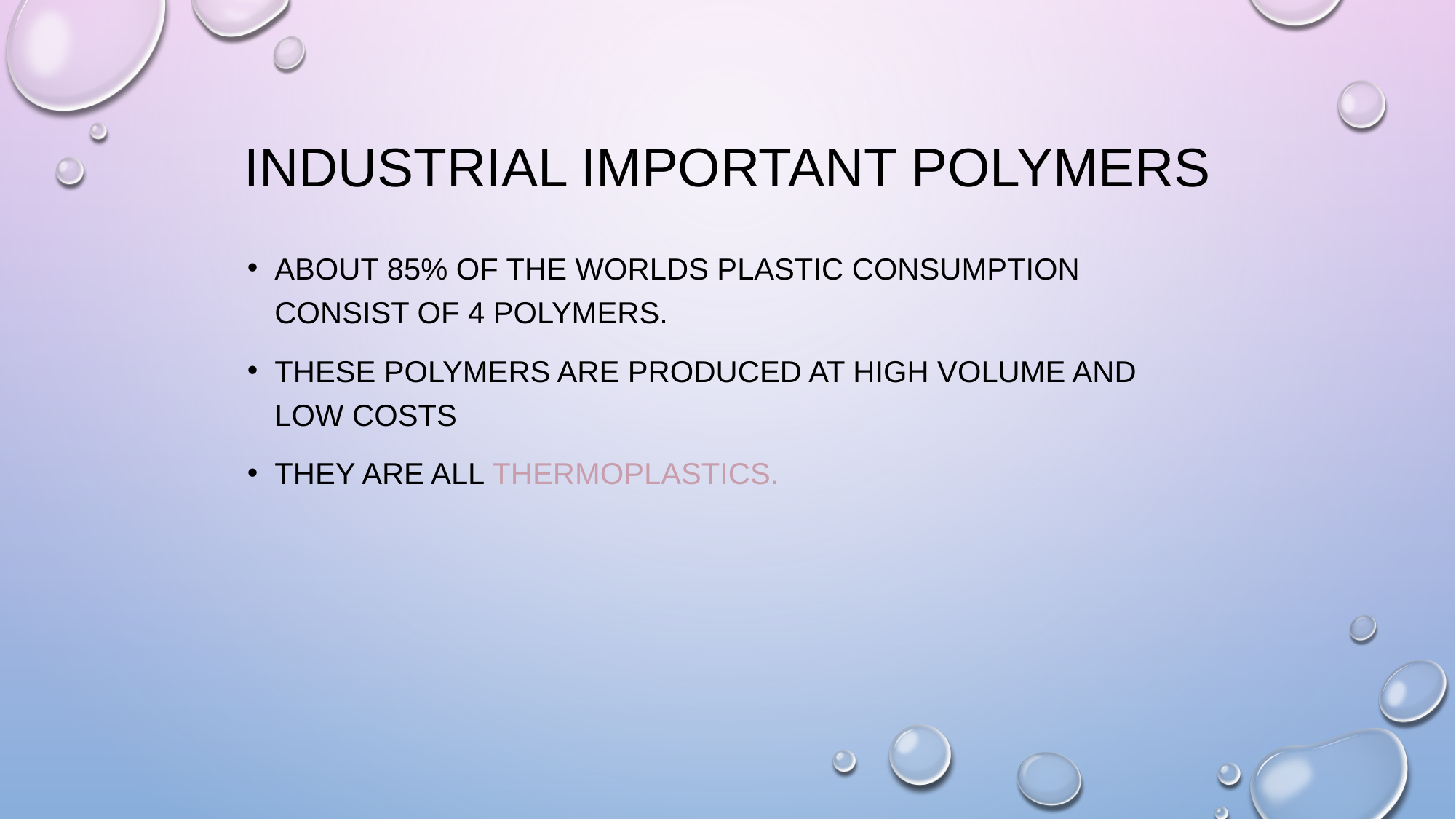

# Industrial important Polymers
About 85% of the worlds plastic consumption consist of 4 polymers.
These polymers are produced at high volume and low costs
They are all Thermoplastics.